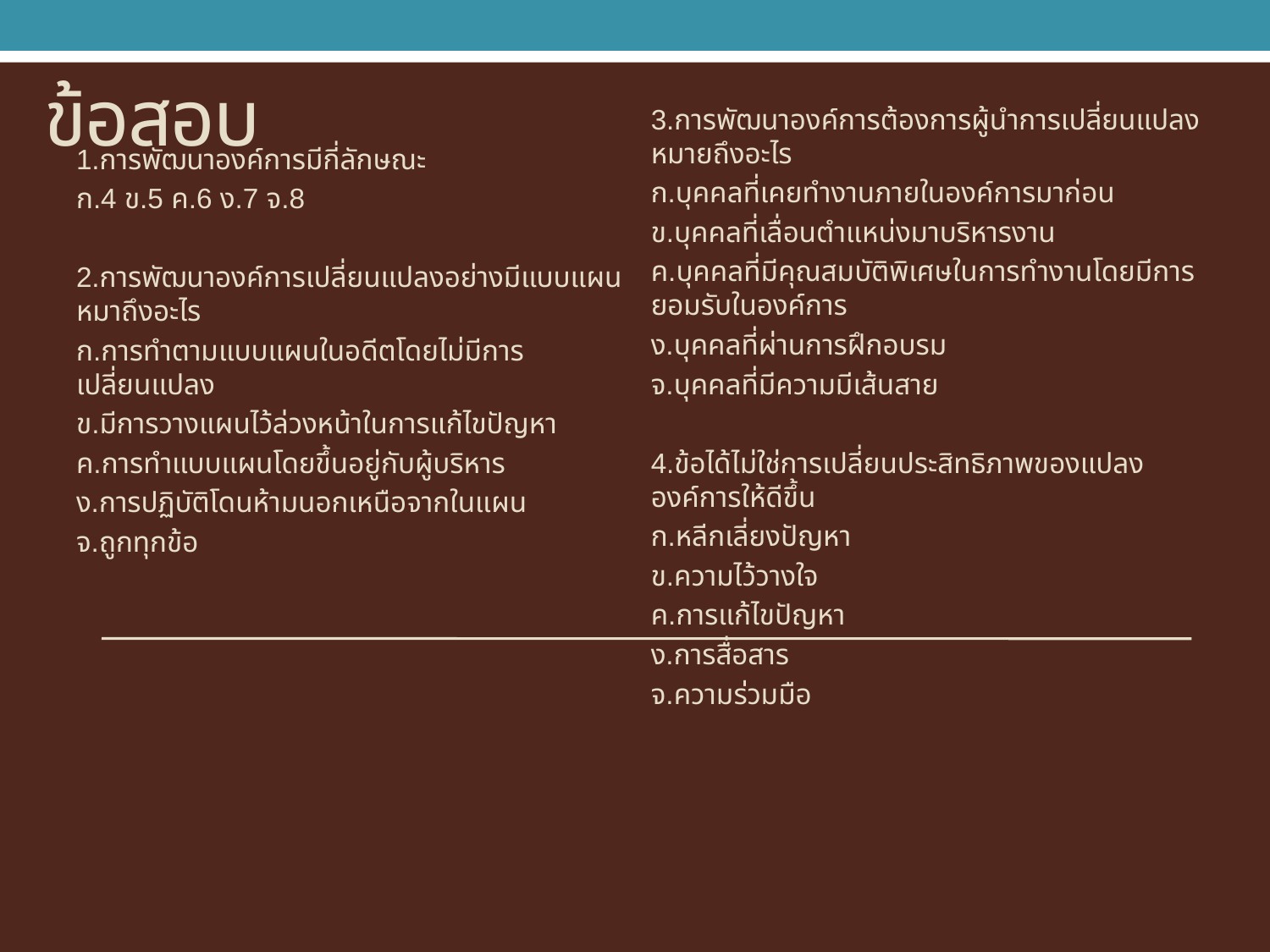

# ข้อสอบ

1.การพัฒนาองค์การมีกี่ลักษณะ
ก.4 ข.5 ค.6 ง.7 จ.8

2.การพัฒนาองค์การเปลี่ยนแปลงอย่างมีแบบแผนหมาถึงอะไร
ก.การทำตามแบบแผนในอดีตโดยไม่มีการเปลี่ยนแปลง
ข.มีการวางแผนไว้ล่วงหน้าในการแก้ไขปัญหา
ค.การทำแบบแผนโดยขึ้นอยู่กับผู้บริหาร
ง.การปฏิบัติโดนห้ามนอกเหนือจากในแผน
จ.ถูกทุกข้อ

3.การพัฒนาองค์การต้องการผู้นำการเปลี่ยนแปลงหมายถึงอะไร
ก.บุคคลที่เคยทำงานภายในองค์การมาก่อน
ข.บุคคลที่เลื่อนตำแหน่งมาบริหารงาน
ค.บุคคลที่มีคุณสมบัติพิเศษในการทำงานโดยมีการยอมรับในองค์การ
ง.บุคคลที่ผ่านการฝึกอบรม
จ.บุคคลที่มีความมีเส้นสาย

4.ข้อได้ไม่ใช่การเปลี่ยนประสิทธิภาพของแปลงองค์การให้ดีขึ้น
ก.หลีกเลี่ยงปัญหา
ข.ความไว้วางใจ
ค.การแก้ไขปัญหา
ง.การสื่อสาร
จ.ความร่วมมือ